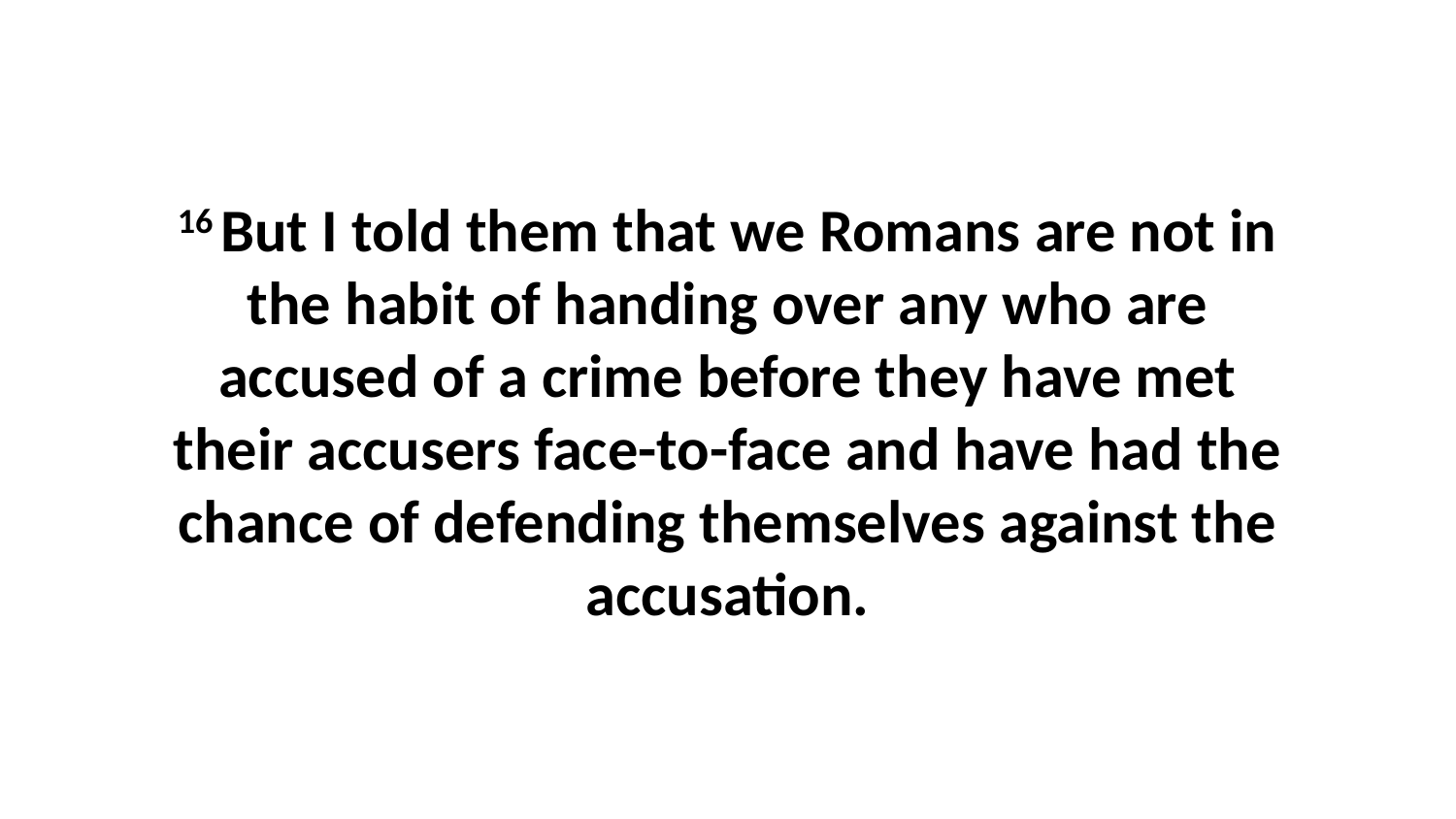

16 But I told them that we Romans are not in the habit of handing over any who are accused of a crime before they have met their accusers face-to-face and have had the chance of defending themselves against the accusation.